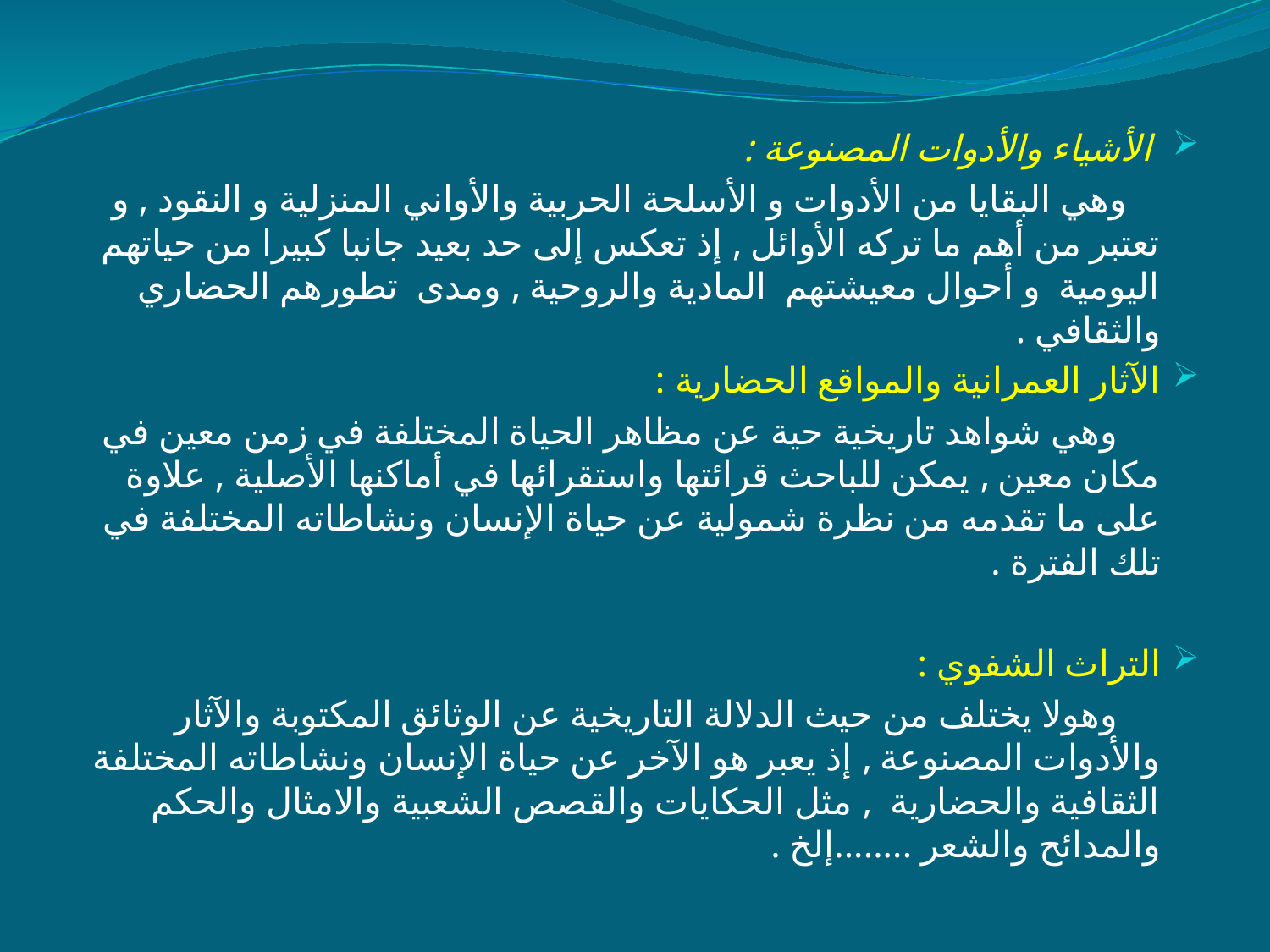

#
 الأشياء والأدوات المصنوعة :
       وهي البقايا من الأدوات و الأسلحة الحربية والأواني المنزلية و النقود , و تعتبر من أهم ما تركه الأوائل , إذ تعكس إلى حد بعيد جانبا كبيرا من حياتهم اليومية  و أحوال معيشتهم  المادية والروحية , ومدى  تطورهم الحضاري والثقافي .
الآثار العمرانية والمواقع الحضارية :
        وهي شواهد تاريخية حية عن مظاهر الحياة المختلفة في زمن معين في مكان معين , يمكن للباحث قرائتها واستقرائها في أماكنها الأصلية , علاوة على ما تقدمه من نظرة شمولية عن حياة الإنسان ونشاطاته المختلفة في تلك الفترة .

التراث الشفوي :
        وهولا يختلف من حيث الدلالة التاريخية عن الوثائق المكتوبة والآثار والأدوات المصنوعة , إذ يعبر هو الآخر عن حياة الإنسان ونشاطاته المختلفة الثقافية والحضارية  , مثل الحكايات والقصص الشعبية والامثال والحكم والمدائح والشعر ........إلخ .